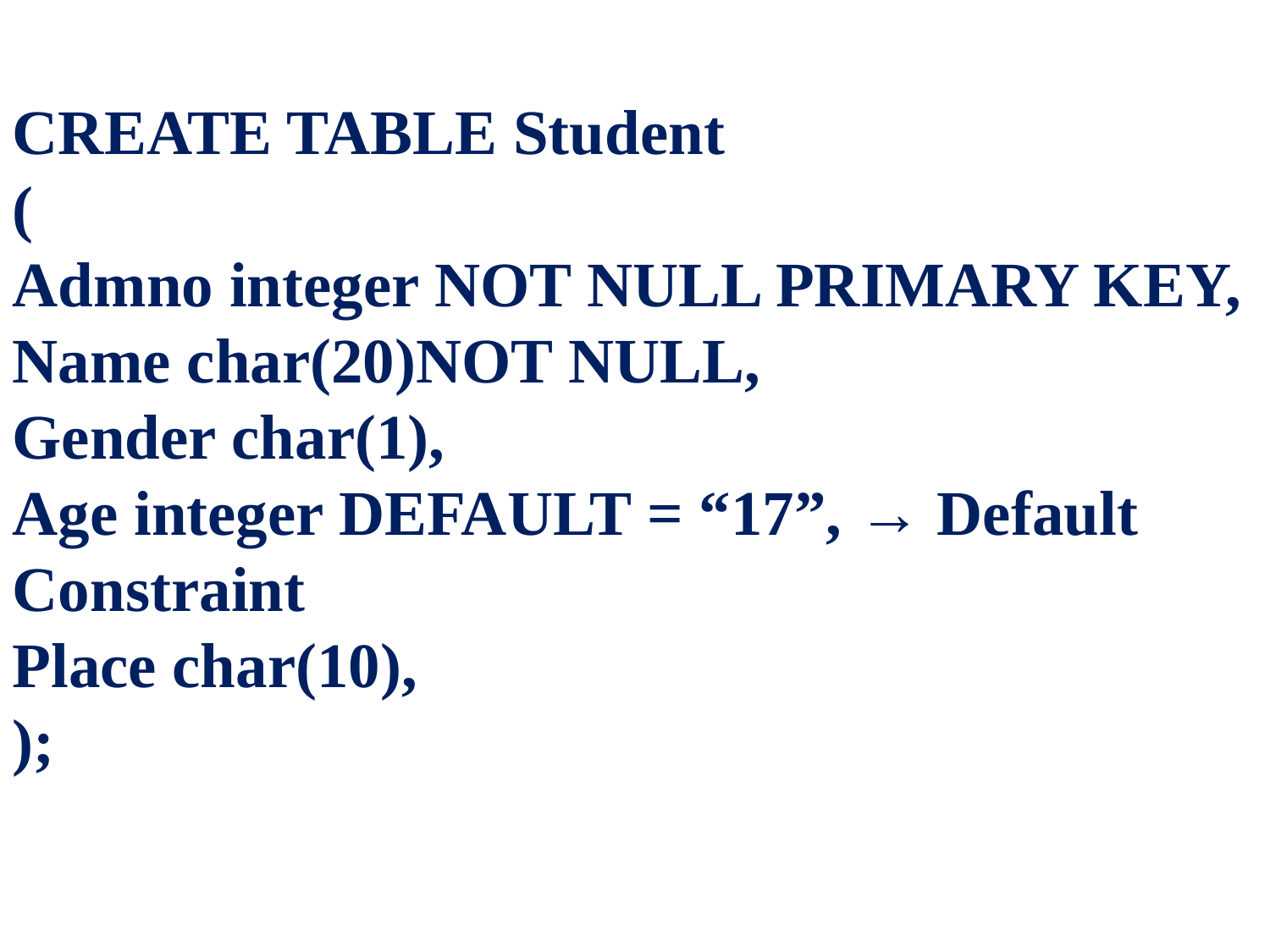

CREATE TABLE Student
(
Admno integer NOT NULL PRIMARY KEY,
Name char(20)NOT NULL,
Gender char(1),
Age integer DEFAULT = “17”, → Default Constraint
Place char(10),
);